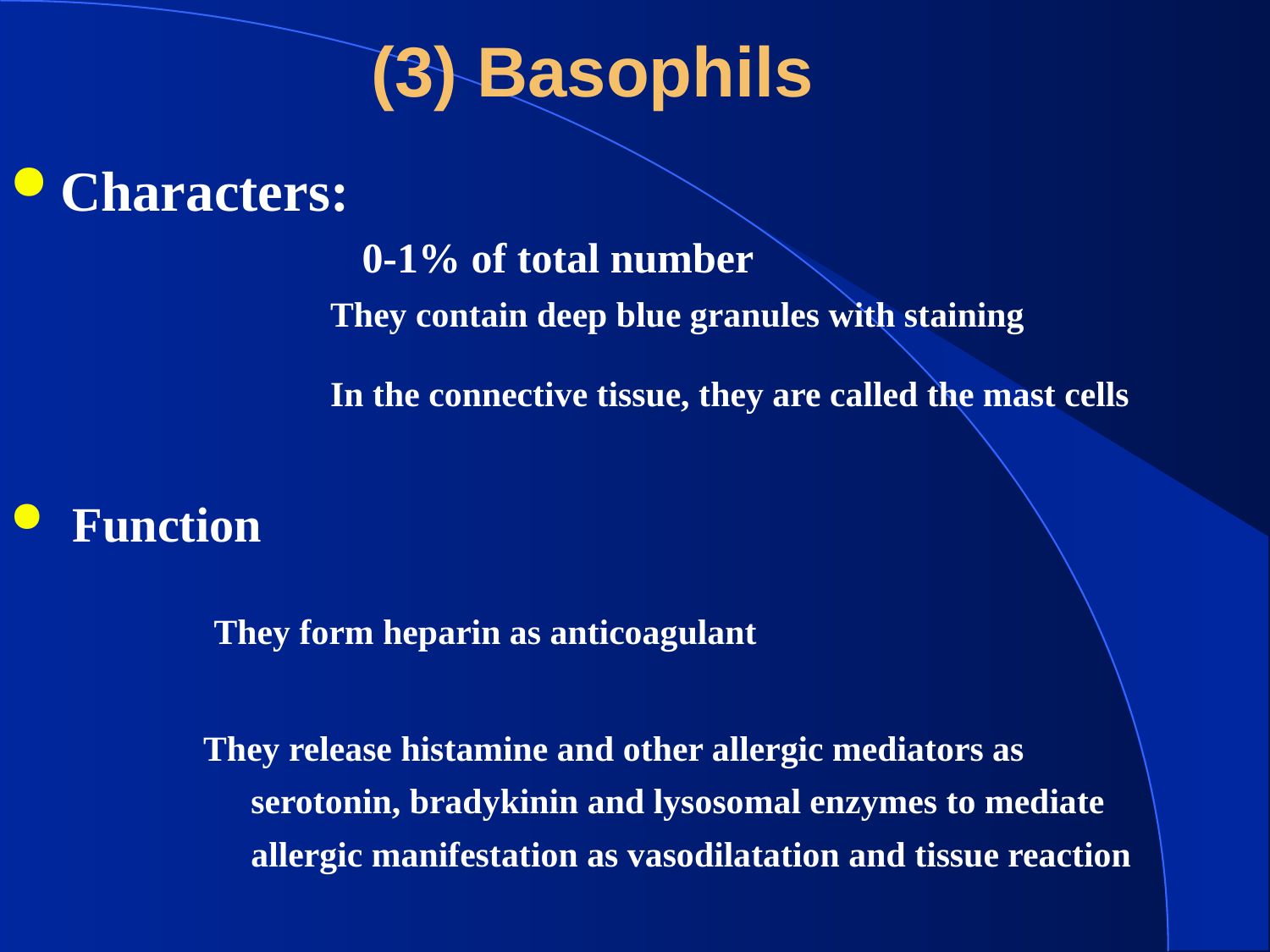

# (3) Basophils
Characters:
0-1% of total number
They contain deep blue granules with staining

In the connective tissue, they are called the mast cells
 Function
They form heparin as anticoagulant
They release histamine and other allergic mediators as serotonin, bradykinin and lysosomal enzymes to mediate allergic manifestation as vasodilatation and tissue reaction